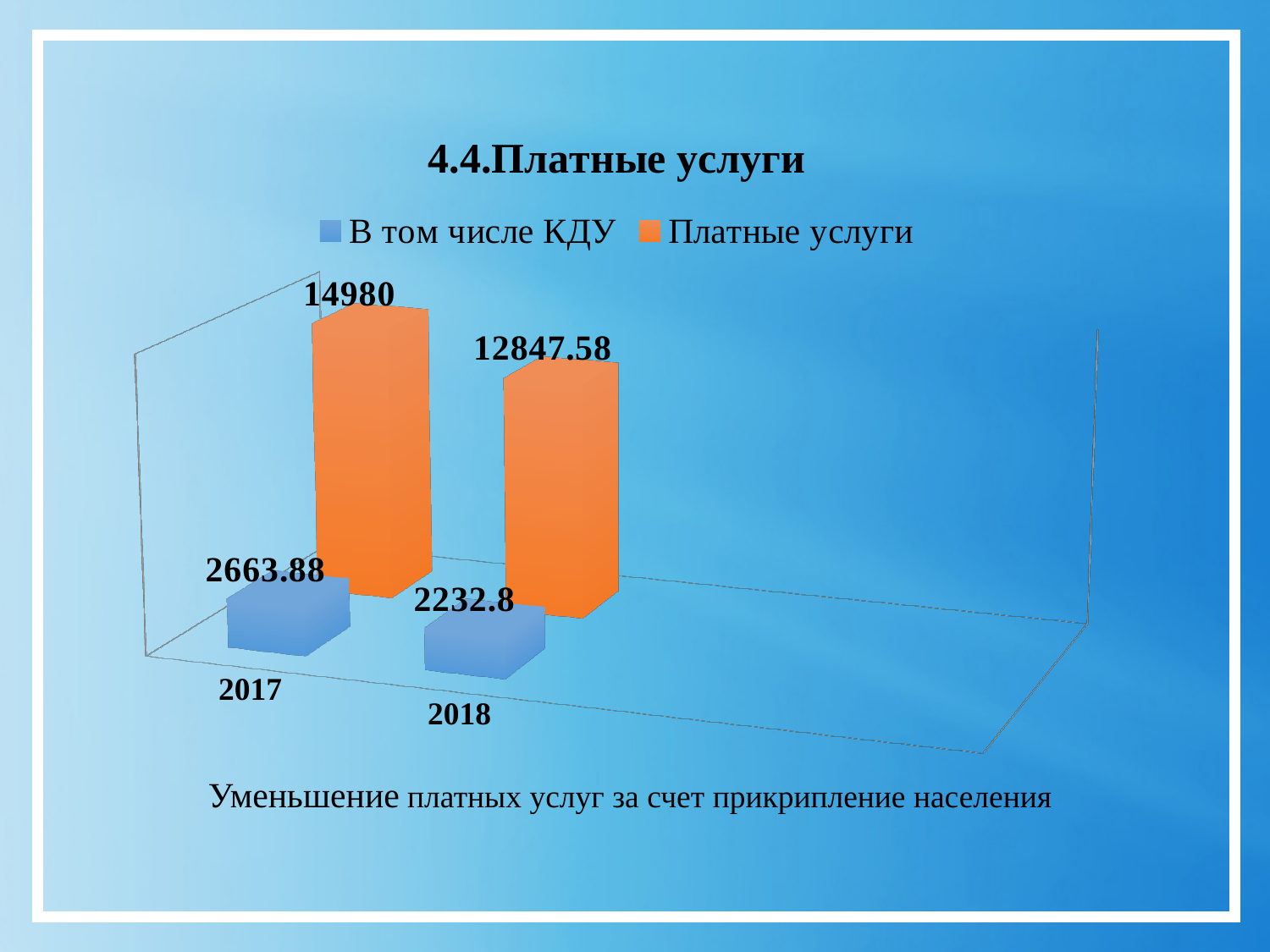

[unsupported chart]

Уменьшение платных услуг за счет прикрипление населения